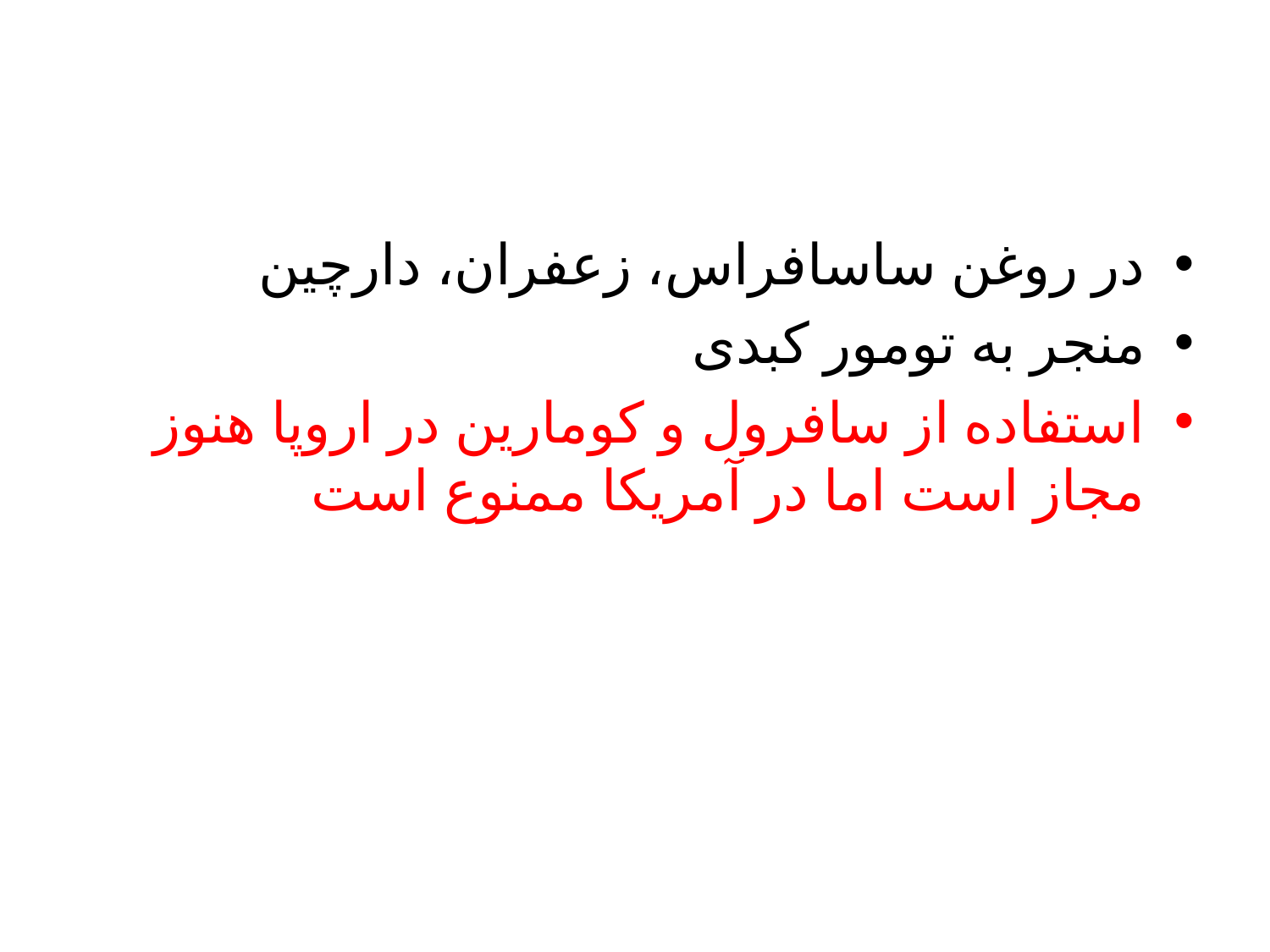

در روغن ساسافراس، زعفران، دارچین
منجر به تومور کبدی
استفاده از سافرول و کومارین در اروپا هنوز مجاز است اما در آمریکا ممنوع است